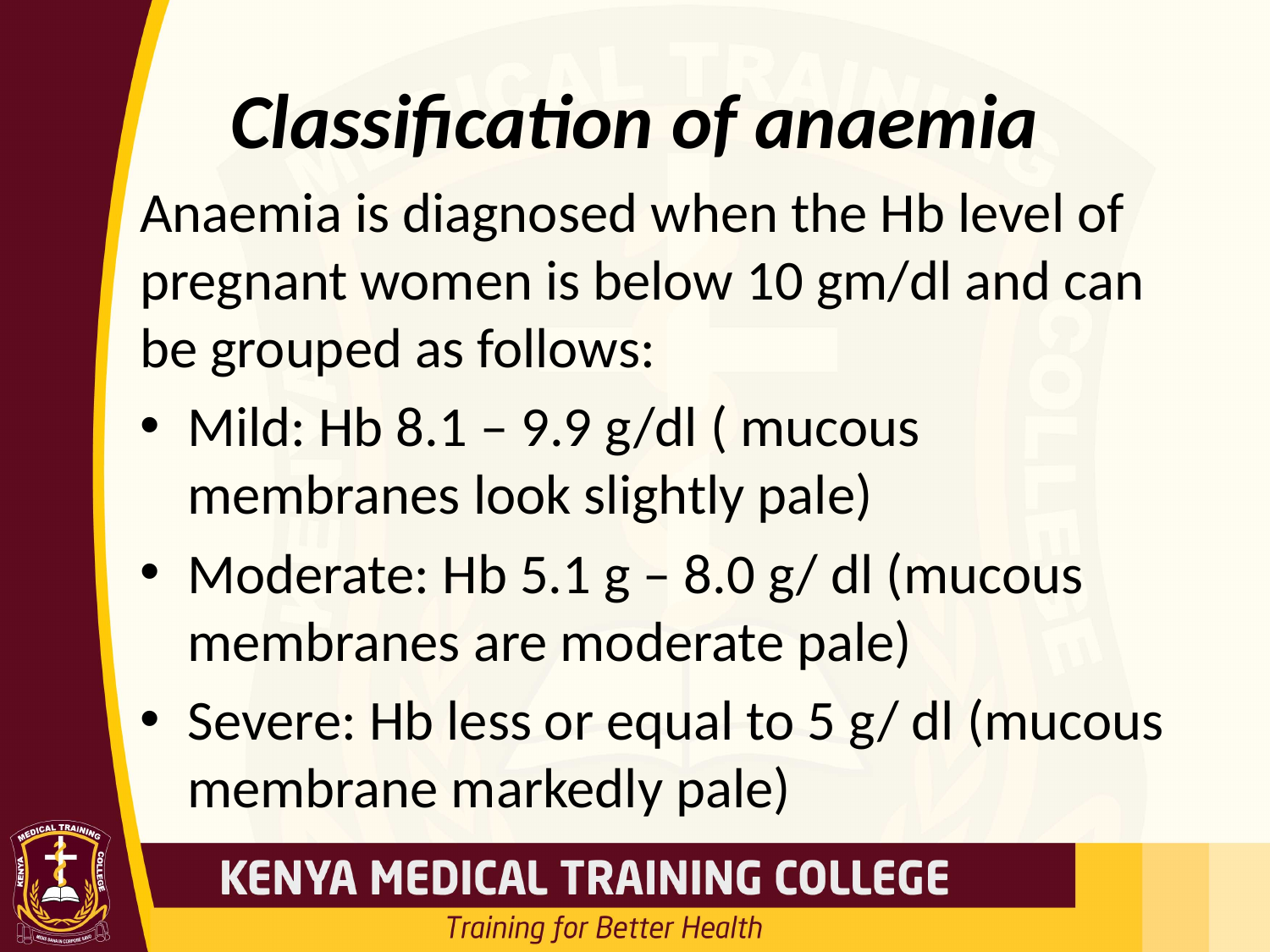

# Classification of anaemia
Anaemia is diagnosed when the Hb level of pregnant women is below 10 gm/dl and can be grouped as follows:
Mild: Hb 8.1 – 9.9 g/dl ( mucous membranes look slightly pale)
Moderate: Hb 5.1 g – 8.0 g/ dl (mucous membranes are moderate pale)
Severe: Hb less or equal to 5 g/ dl (mucous membrane markedly pale)